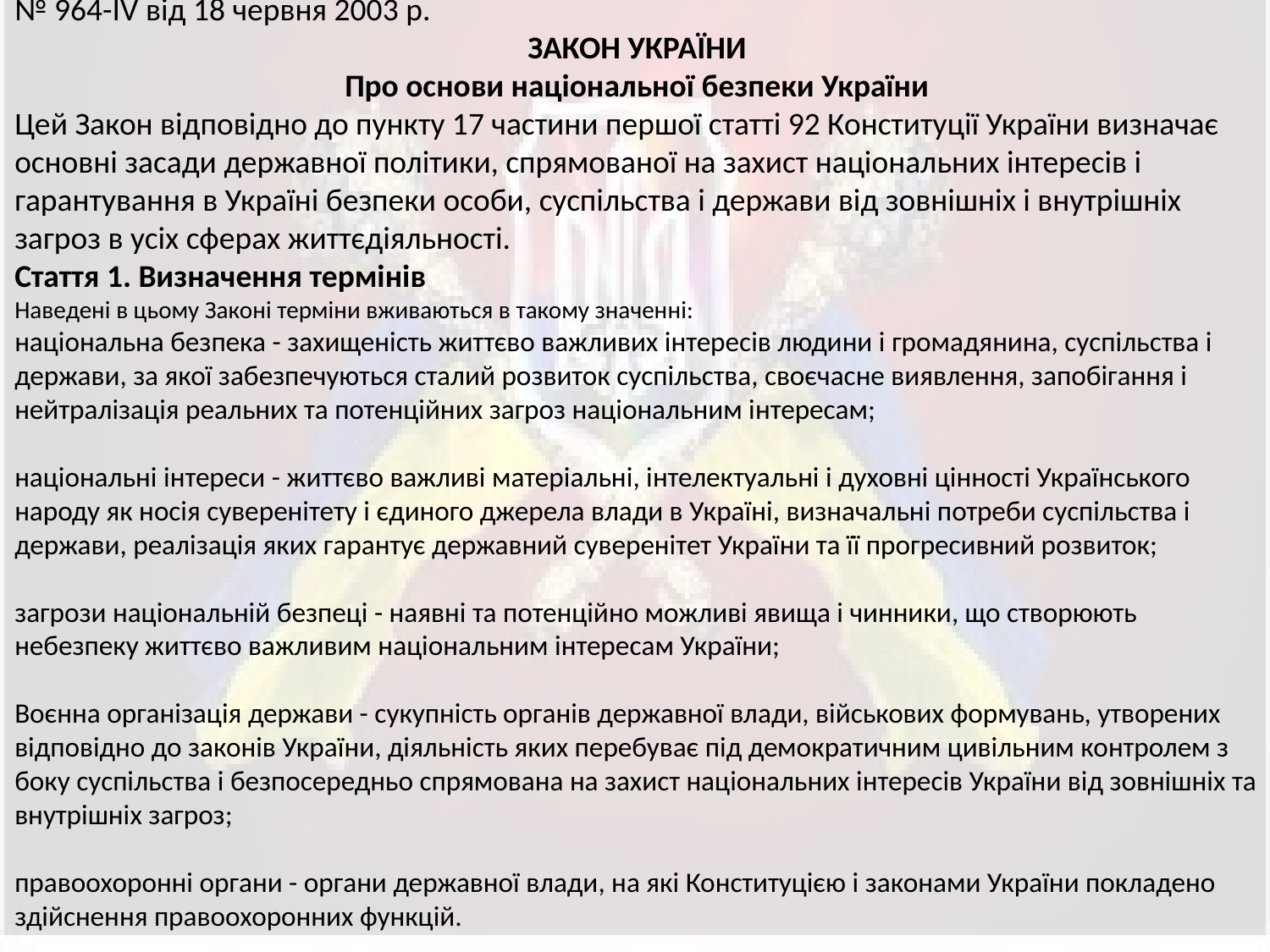

№ 964-IV від 18 червня 2003 р.
ЗАКОН УКРАЇНИ
Про основи національної безпеки України
Цей Закон відповідно до пункту 17 частини першої статті 92 Конституції України визначає основні засади державної політики, спрямованої на захист національних інтересів і гарантування в Україні безпеки особи, суспільства і держави від зовнішніх і внутрішніх загроз в усіх сферах життєдіяльності.
Стаття 1. Визначення термінів
Наведені в цьому Законі терміни вживаються в такому значенні:
національна безпека - захищеність життєво важливих інтересів людини і громадянина, суспільства і держави, за якої забезпечуються сталий розвиток суспільства, своєчасне виявлення, запобігання і нейтралізація реальних та потенційних загроз національним інтересам;
національні інтереси - життєво важливі матеріальні, інтелектуальні і духовні цінності Українського народу як носія суверенітету і єдиного джерела влади в Україні, визначальні потреби суспільства і держави, реалізація яких гарантує державний суверенітет України та її прогресивний розвиток;
загрози національній безпеці - наявні та потенційно можливі явища і чинники, що створюють небезпеку життєво важливим національним інтересам України;
Воєнна організація держави - сукупність органів державної влади, військових формувань, утворених відповідно до законів України, діяльність яких перебуває під демократичним цивільним контролем з боку суспільства і безпосередньо спрямована на захист національних інтересів України від зовнішніх та внутрішніх загроз;
правоохоронні органи - органи державної влади, на які Конституцією і законами України покладено здійснення правоохоронних функцій.